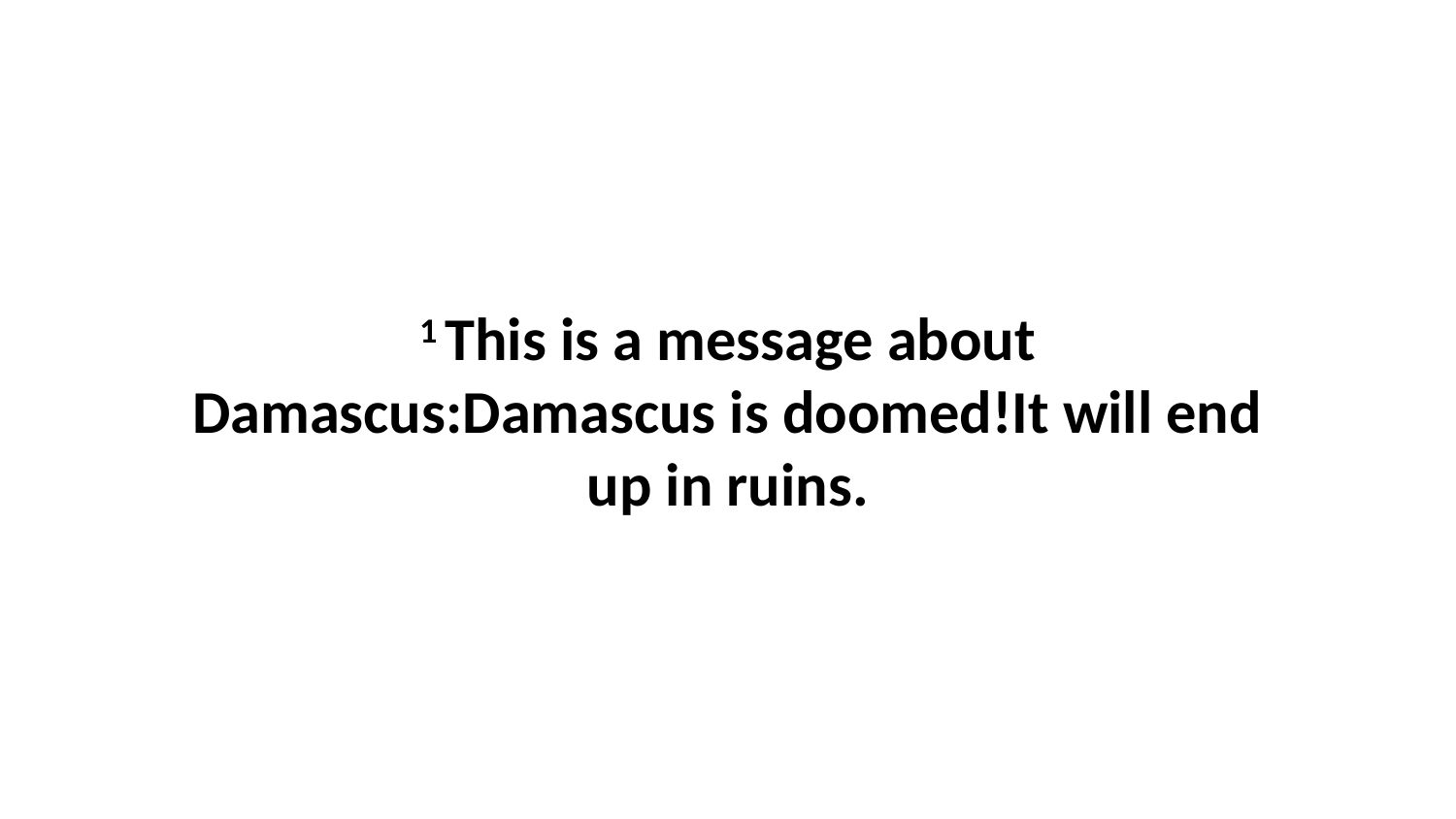

1 This is a message about Damascus:Damascus is doomed!It will end up in ruins.